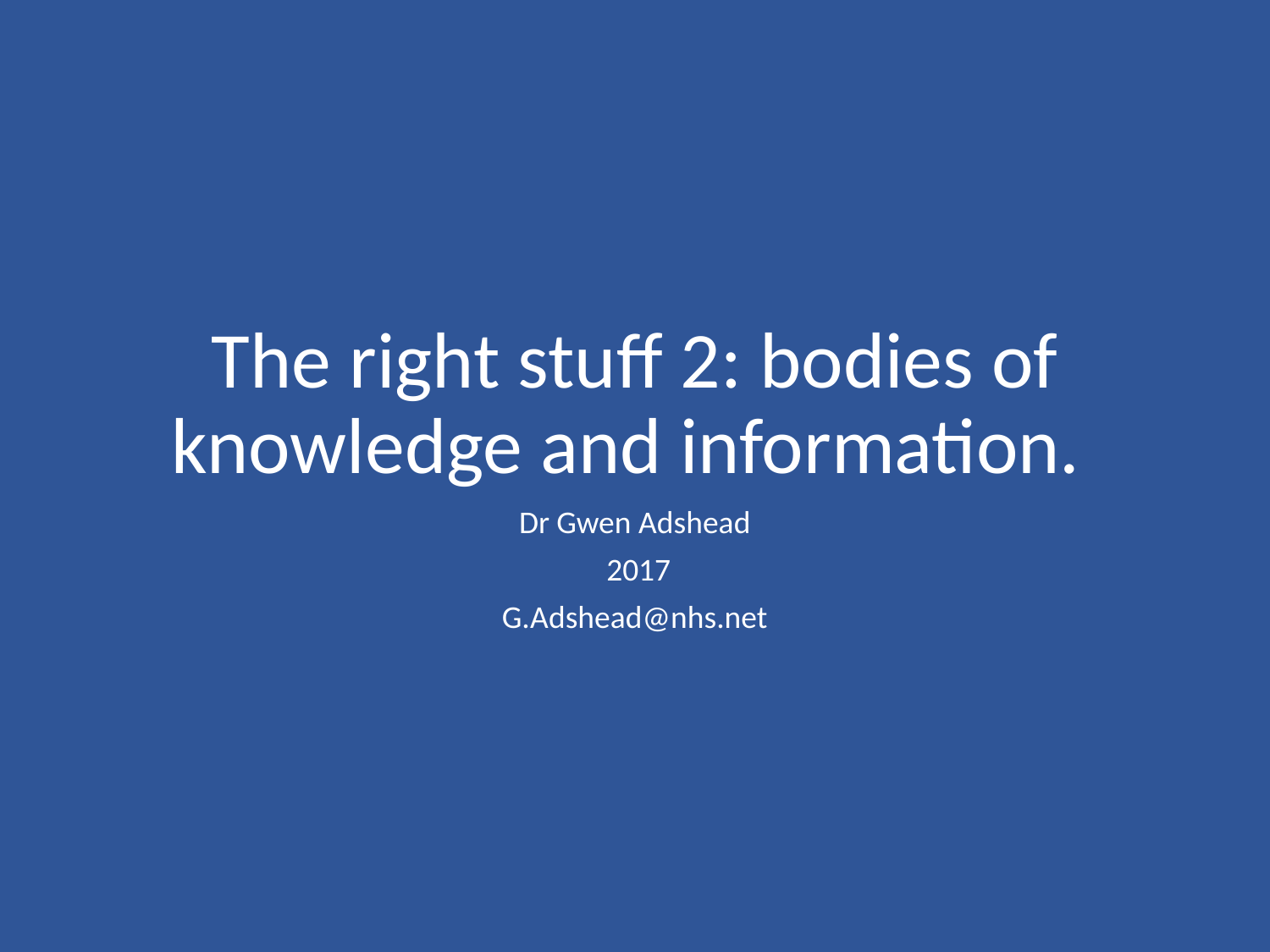

# The right stuff 2: bodies of knowledge and information.
Dr Gwen Adshead
 2017
G.Adshead@nhs.net